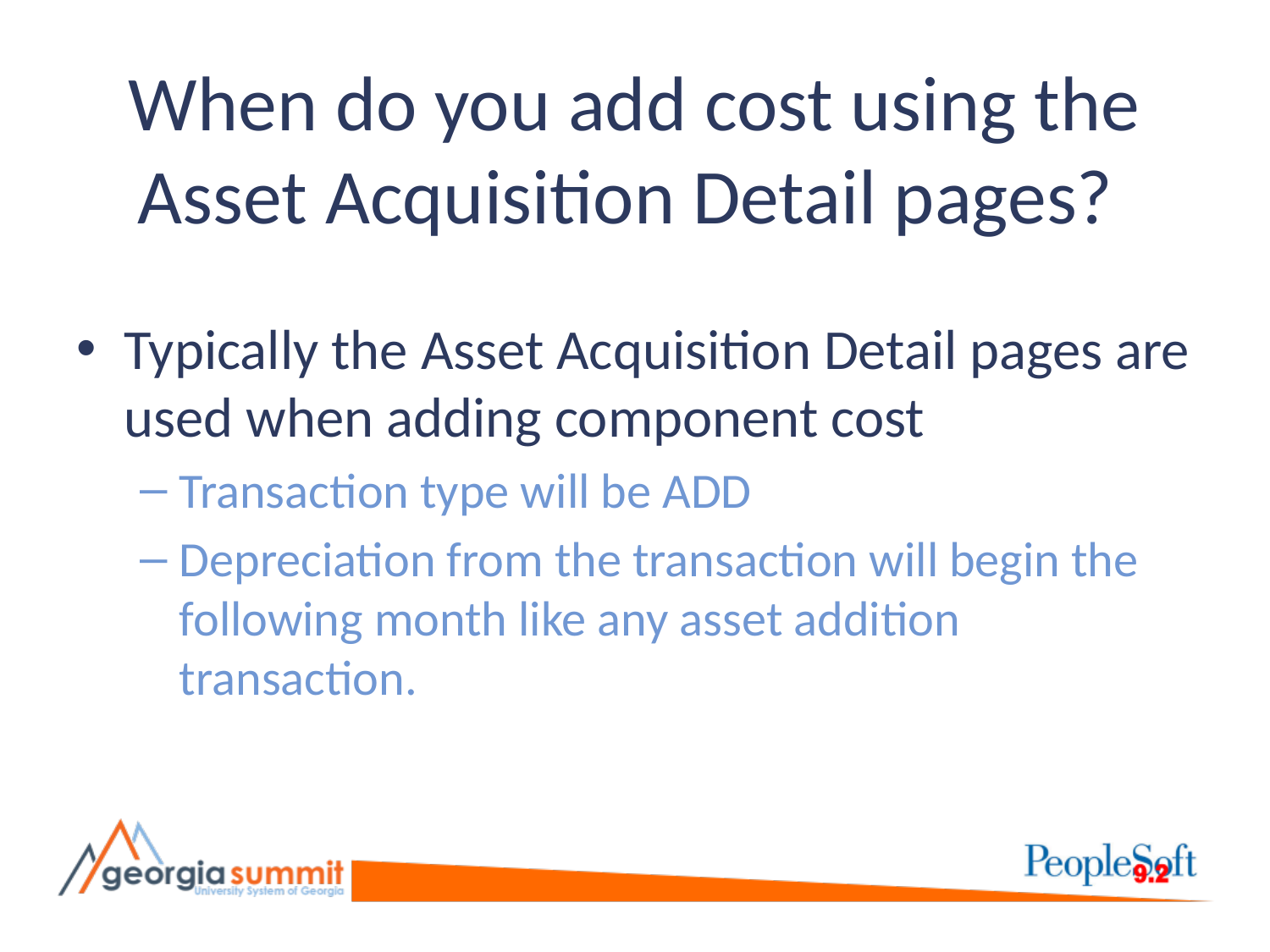

# When do you add cost using the Asset Acquisition Detail pages?
Typically the Asset Acquisition Detail pages are used when adding component cost
Transaction type will be ADD
Depreciation from the transaction will begin the following month like any asset addition transaction.